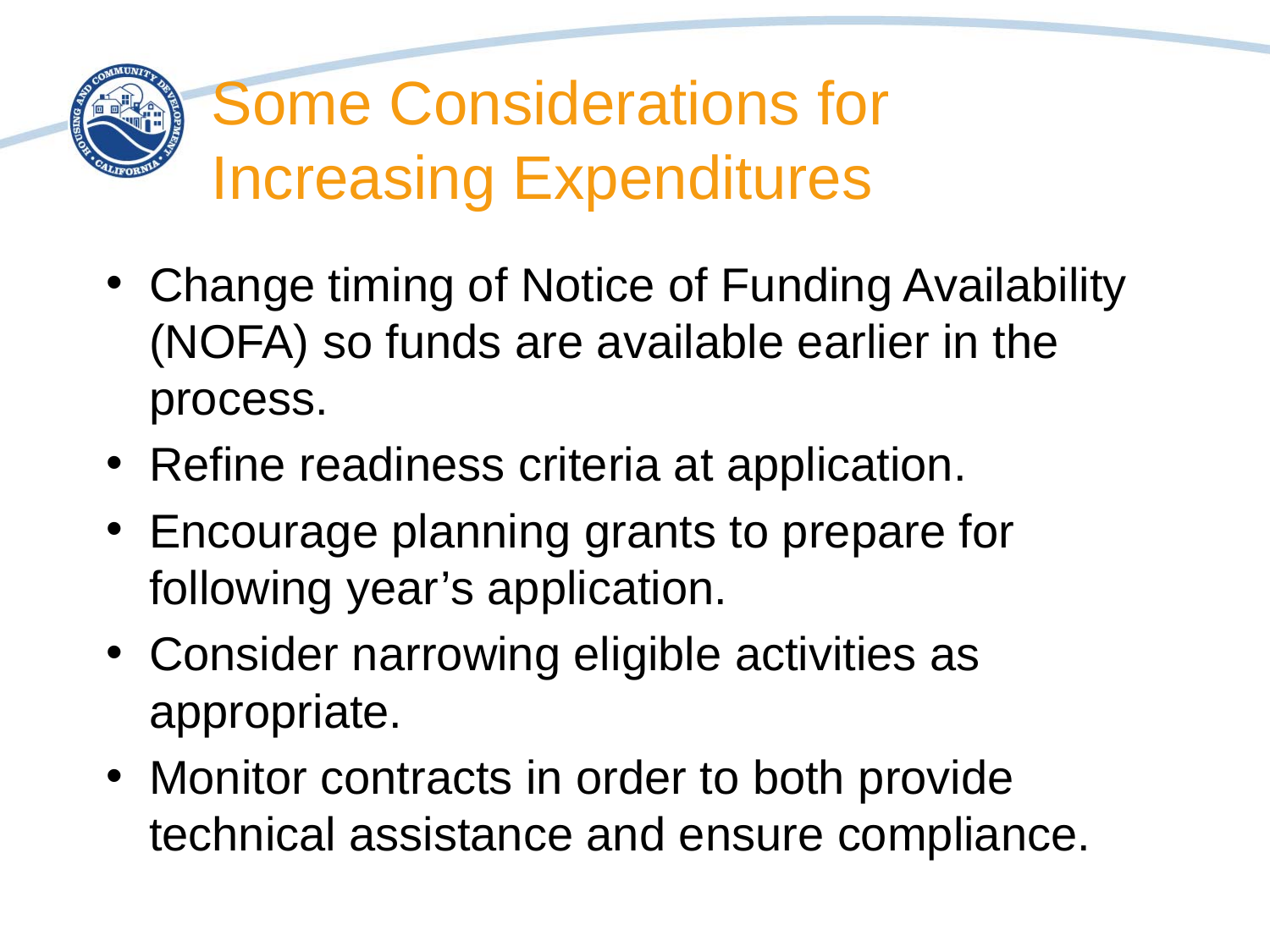

# Some Considerations for Increasing Expenditures
Change timing of Notice of Funding Availability (NOFA) so funds are available earlier in the process.
Refine readiness criteria at application.
Encourage planning grants to prepare for following year’s application.
Consider narrowing eligible activities as appropriate.
Monitor contracts in order to both provide technical assistance and ensure compliance.